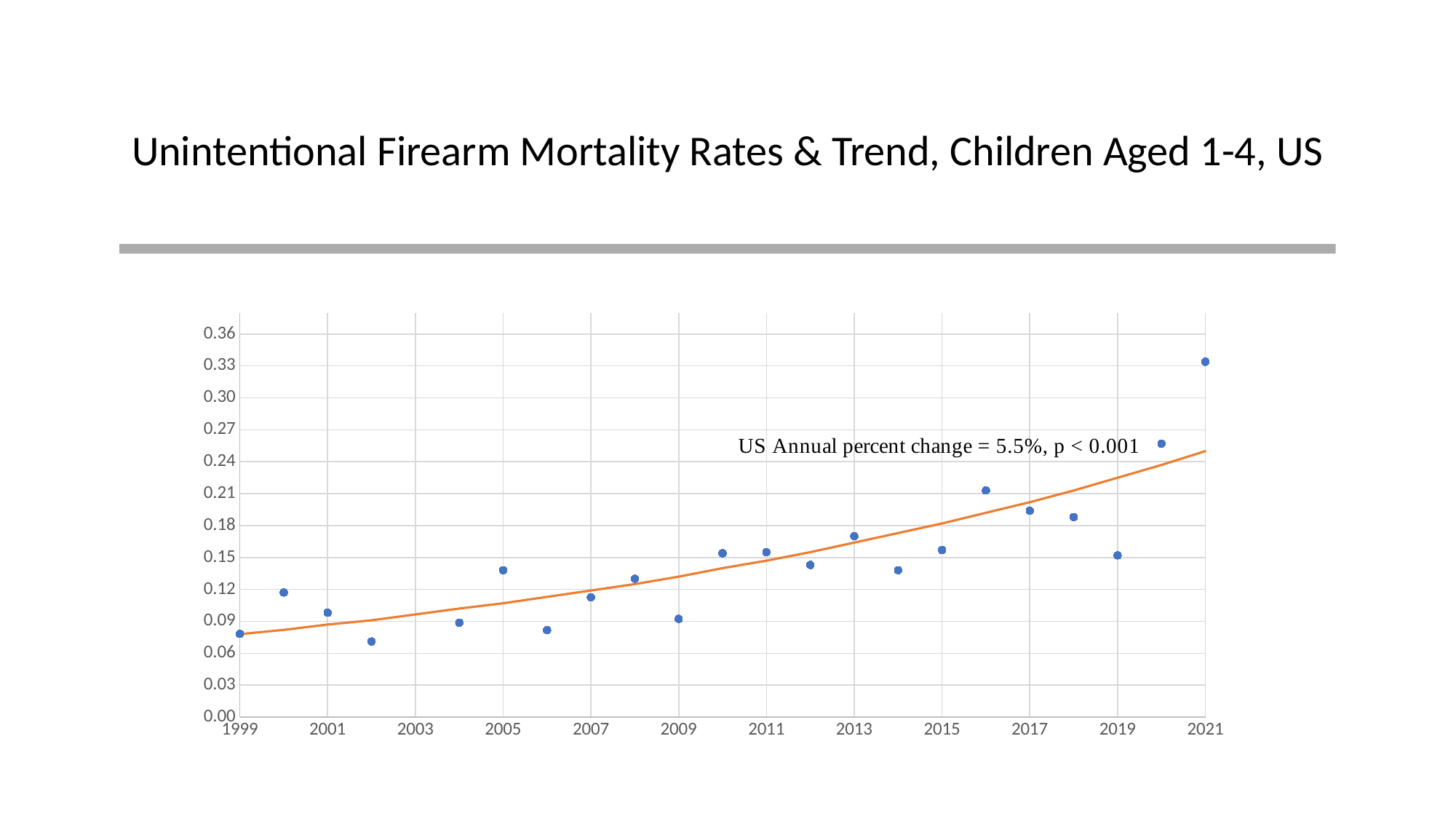

# Unintentional Firearm Mortality Rates & Trend, Children Aged 1-4, US

### Chart

| Category | Crude Rate |  |
|---|---|---|